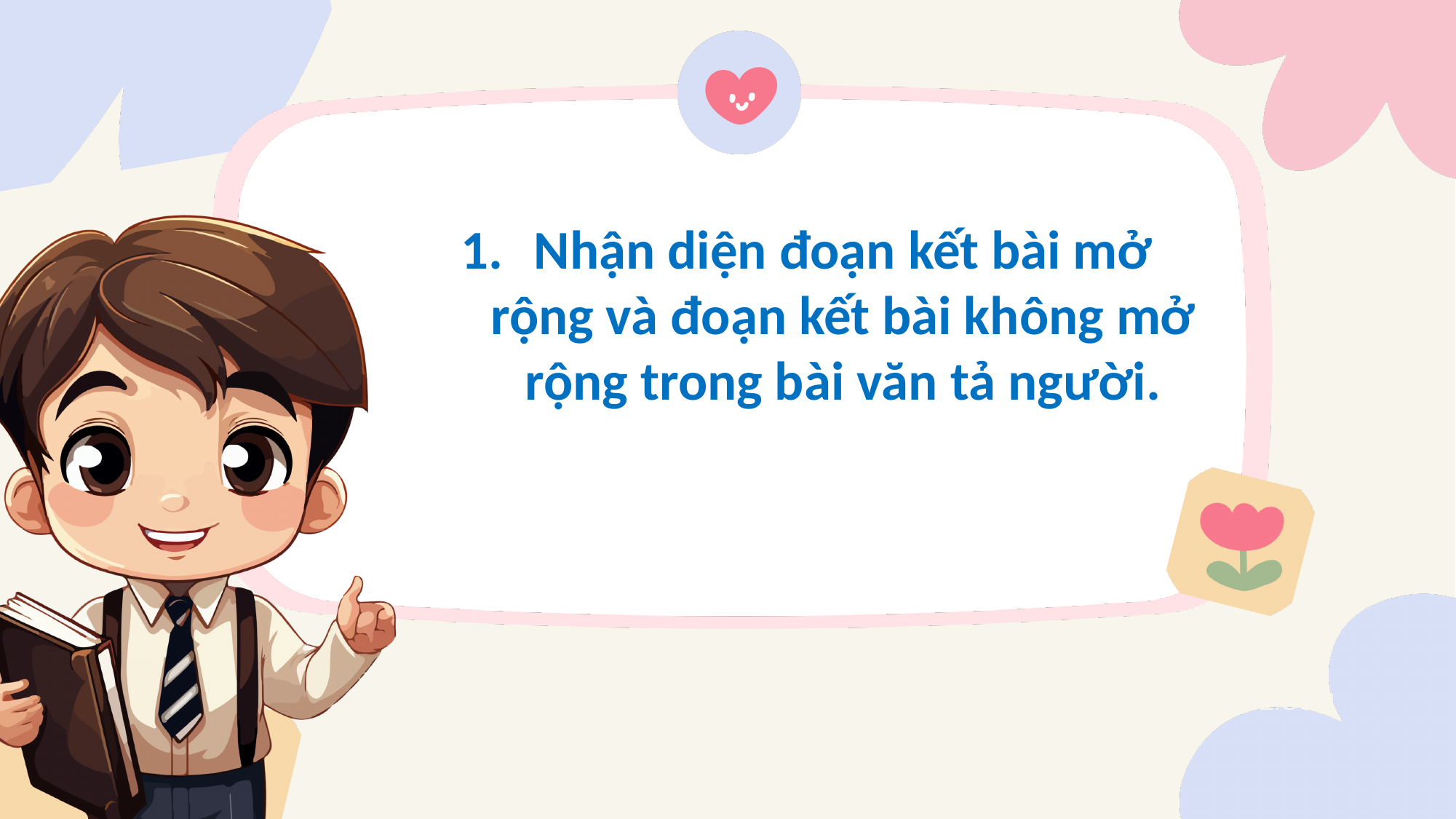

Nhận diện đoạn kết bài mở rộng và đoạn kết bài không mở rộng trong bài văn tả người.

+123-456-7890
HELLO@REALLYGREATSITE.COM
WWW.REALLYGREATSITE.COM